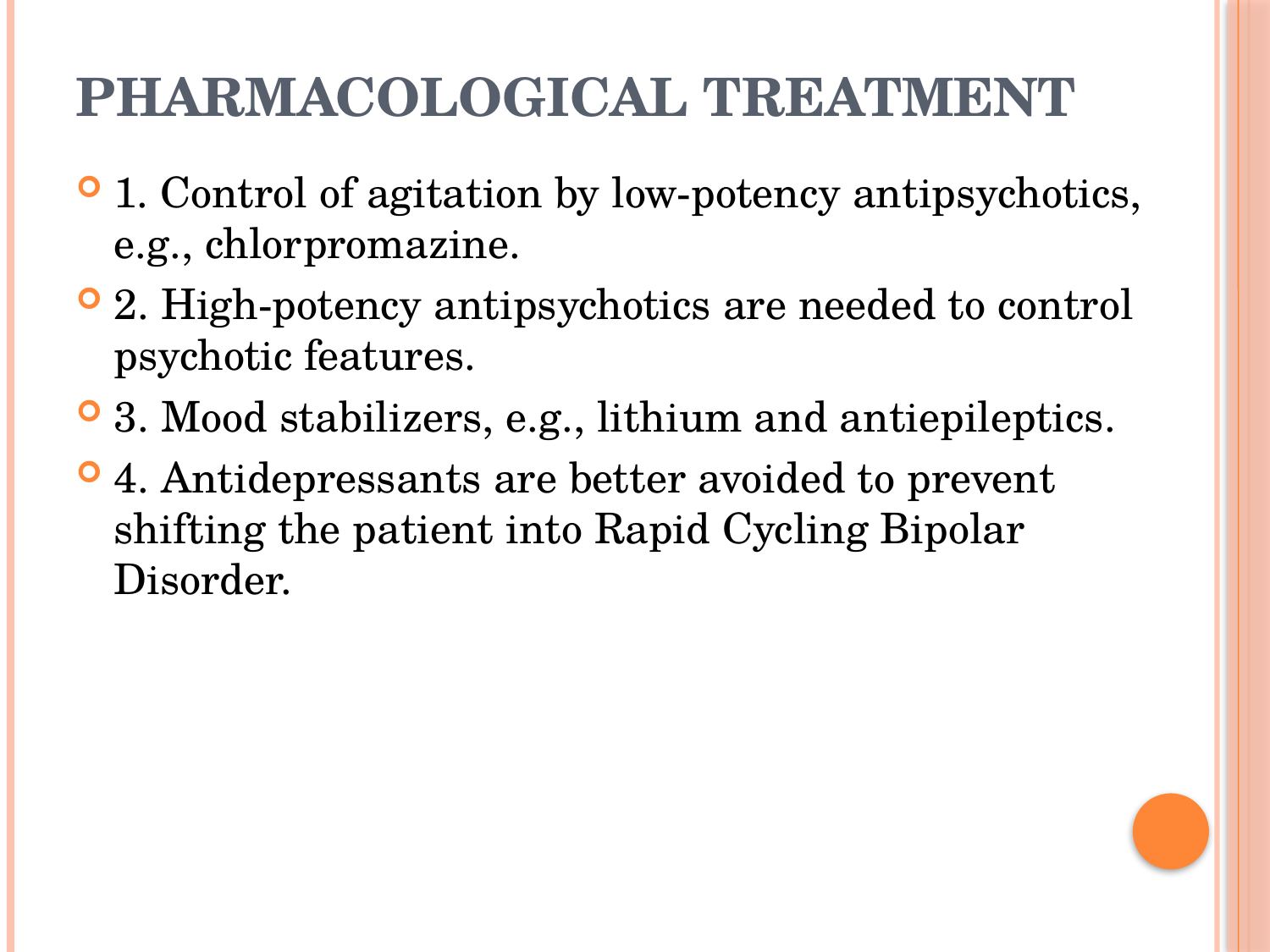

# Pharmacological treatment
1. Control of agitation by low-potency antipsychotics, e.g., chlorpromazine.
2. High-potency antipsychotics are needed to control psychotic features.
3. Mood stabilizers, e.g., lithium and antiepileptics.
4. Antidepressants are better avoided to prevent shifting the patient into Rapid Cycling Bipolar Disorder.